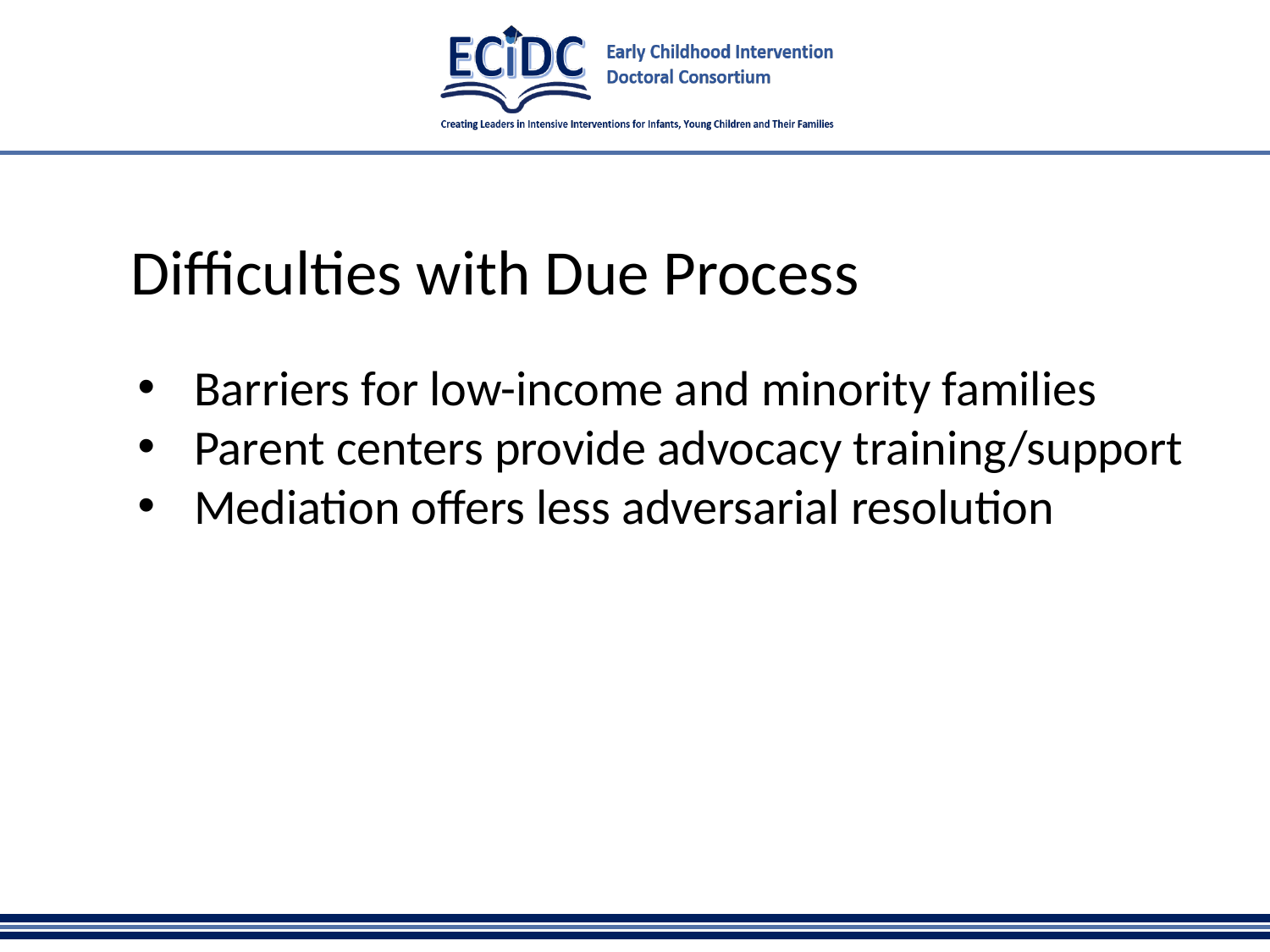

# Difficulties with Due Process
Barriers for low-income and minority families
Parent centers provide advocacy training/support
Mediation offers less adversarial resolution